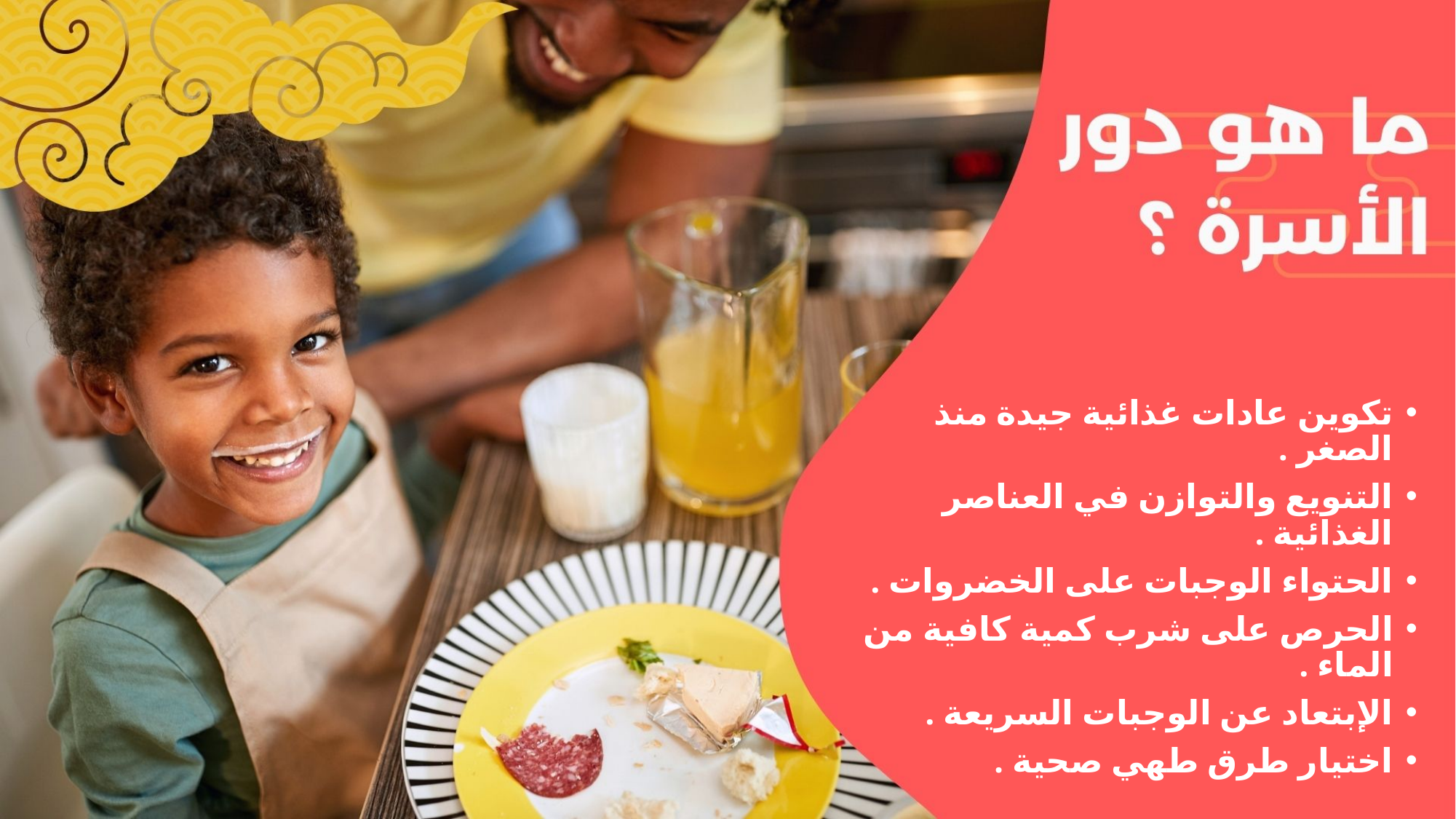

تكوين عادات غذائية جيدة منذ الصغر .
التنويع والتوازن في العناصر الغذائية .
الحتواء الوجبات على الخضروات .
الحرص على شرب كمية كافية من الماء .
اﻹبتعاد عن الوجبات السريعة .
اختيار طرق طهي صحية .